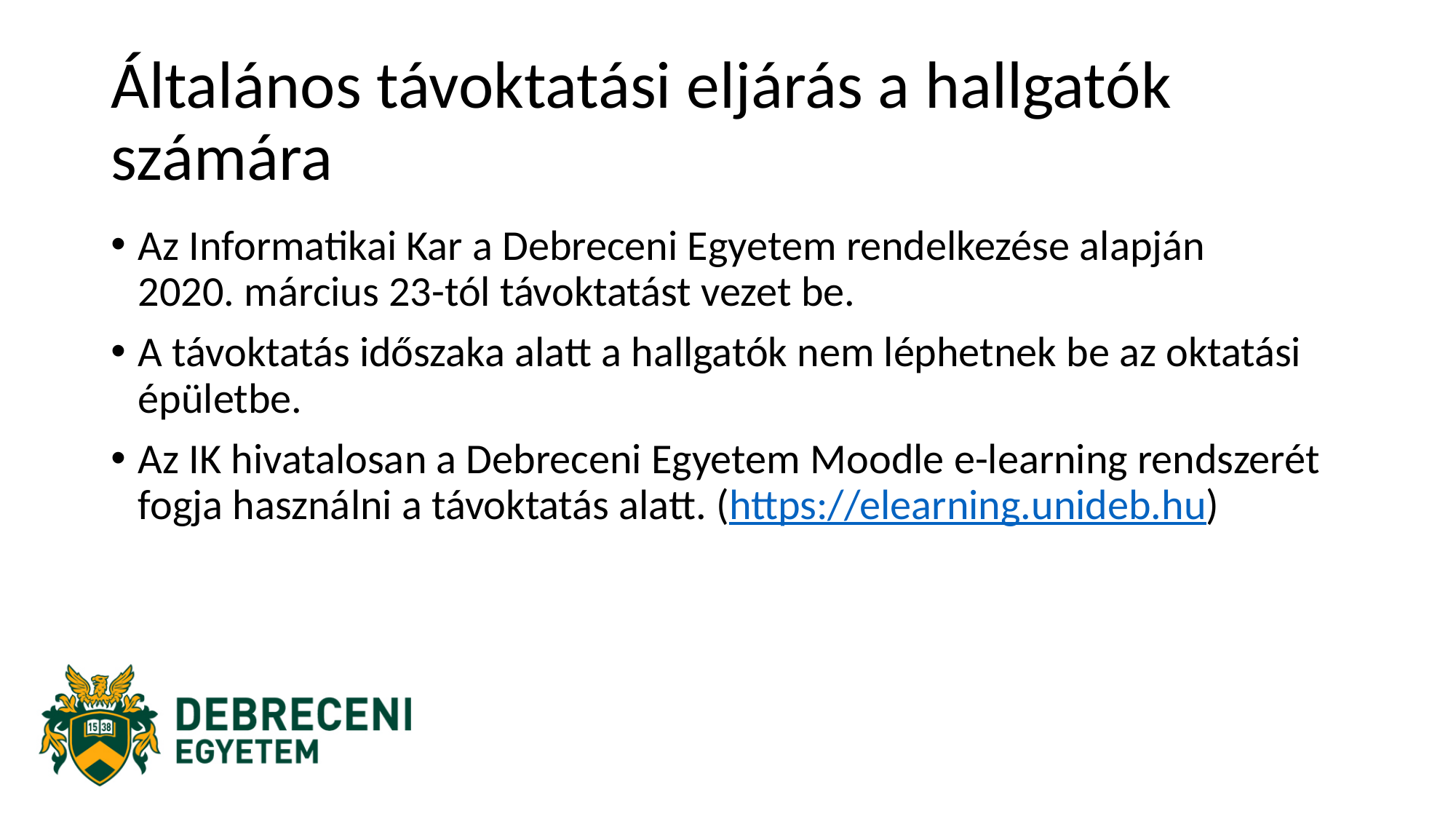

# Általános távoktatási eljárás a hallgatók számára
Az Informatikai Kar a Debreceni Egyetem rendelkezése alapján  2020. március 23-tól távoktatást vezet be.
A távoktatás időszaka alatt a hallgatók nem léphetnek be az oktatási épületbe.
Az IK hivatalosan a Debreceni Egyetem Moodle e-learning rendszerét fogja használni a távoktatás alatt. (https://elearning.unideb.hu)